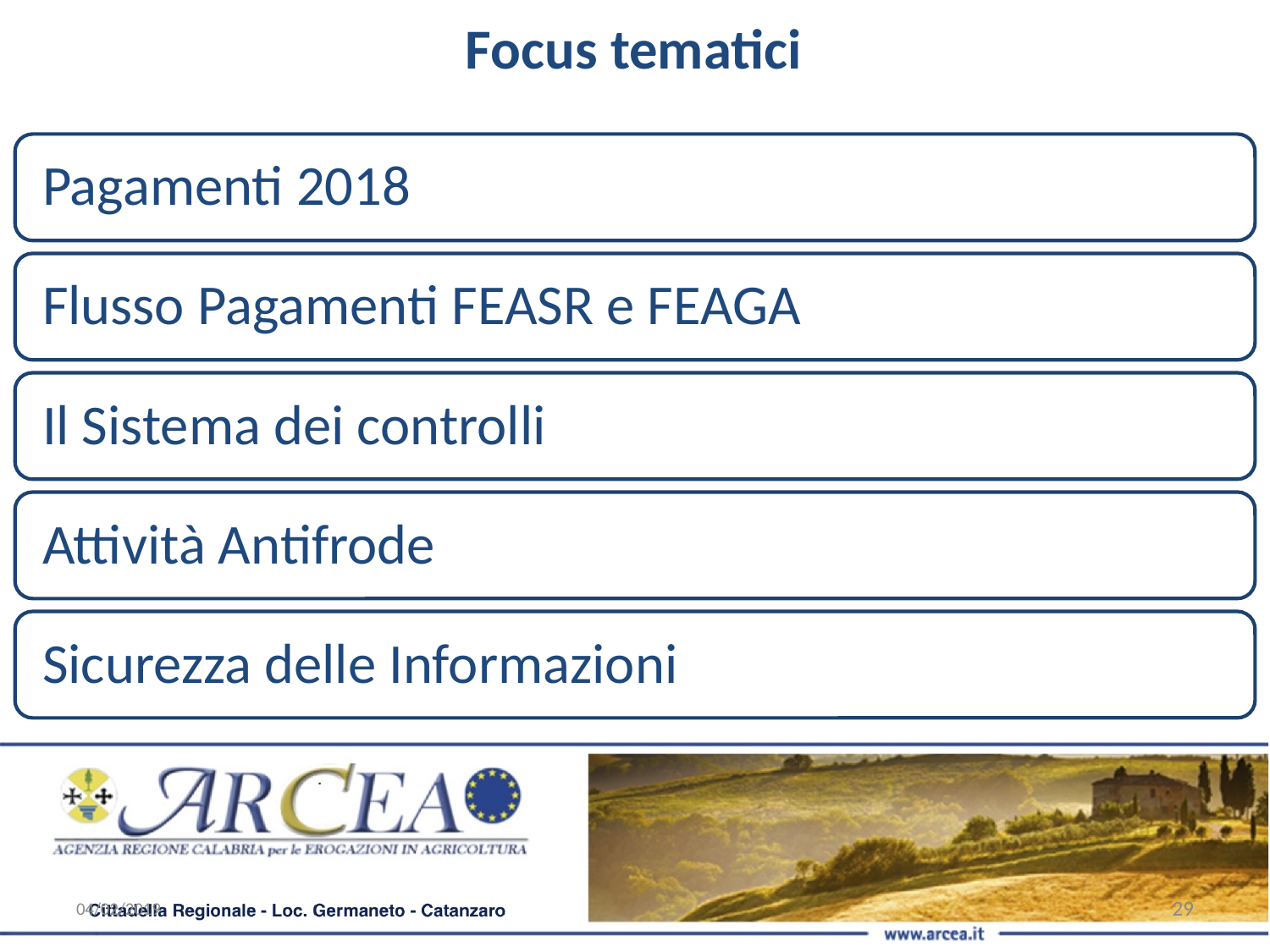

Focus tematici
Pagamenti 2018
Flusso Pagamenti FEASR e FEAGA
Il Sistema dei controlli
Attività Antifrode
Sicurezza delle Informazioni
04/02/2019
29